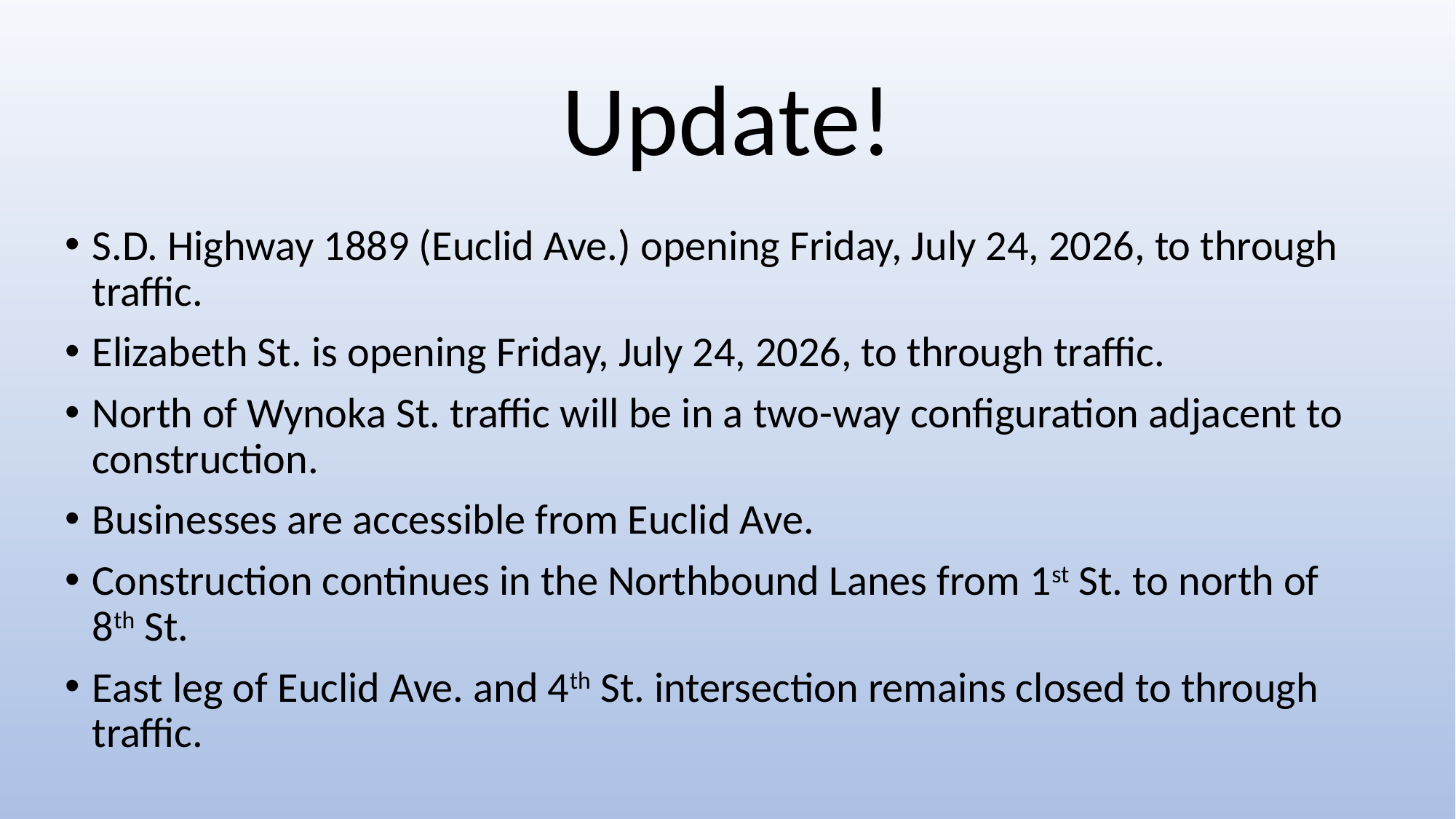

# Update!
S.D. Highway 1889 (Euclid Ave.) opening Friday, July 24, 2026, to through traffic.
Elizabeth St. is opening Friday, July 24, 2026, to through traffic.
North of Wynoka St. traffic will be in a two-way configuration adjacent to construction.
Businesses are accessible from Euclid Ave.
Construction continues in the Northbound Lanes from 1st St. to north of 8th St.
East leg of Euclid Ave. and 4th St. intersection remains closed to through traffic.